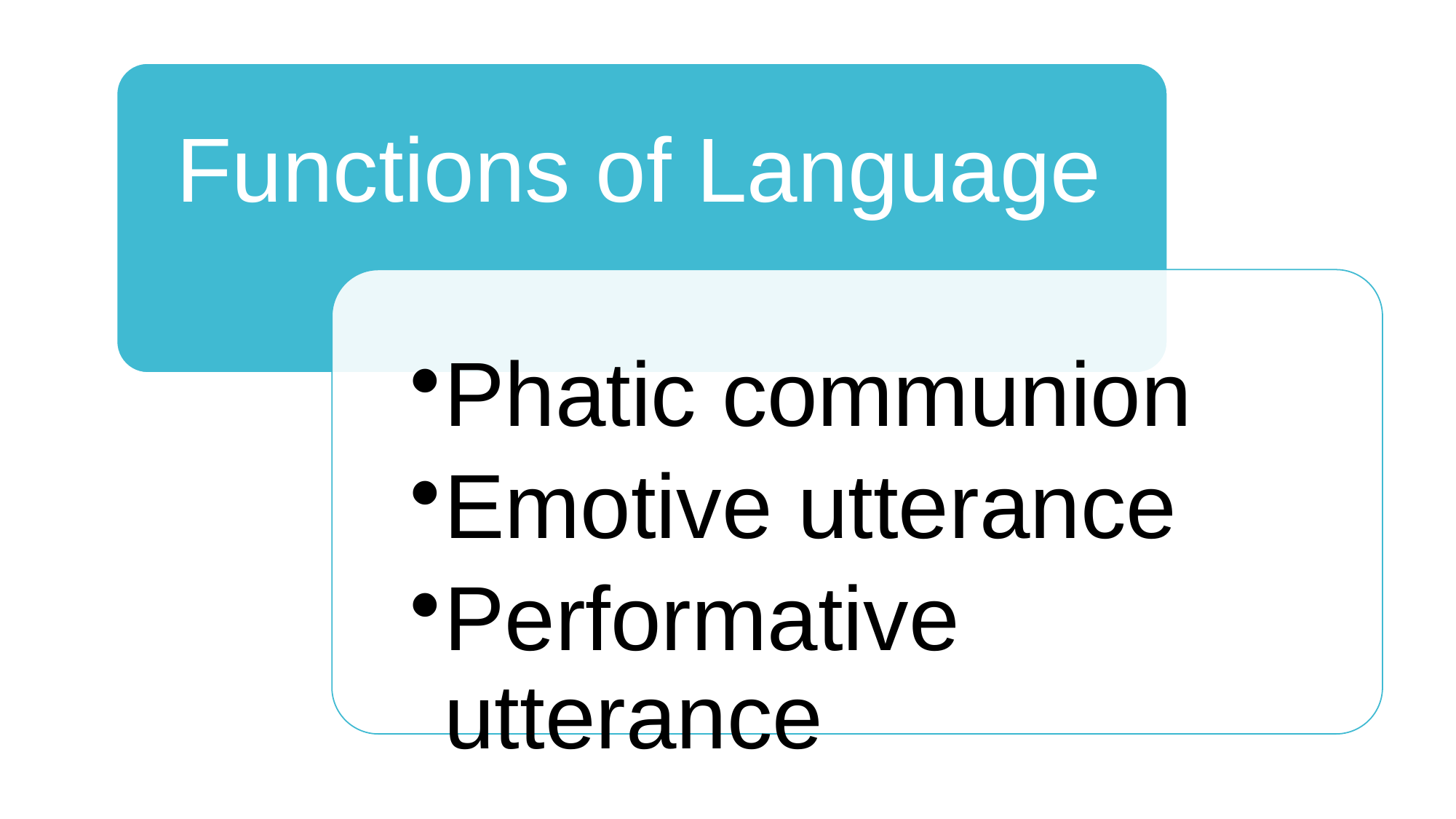

Functions of Language
Phatic communion
Emotive utterance
Performative utterance